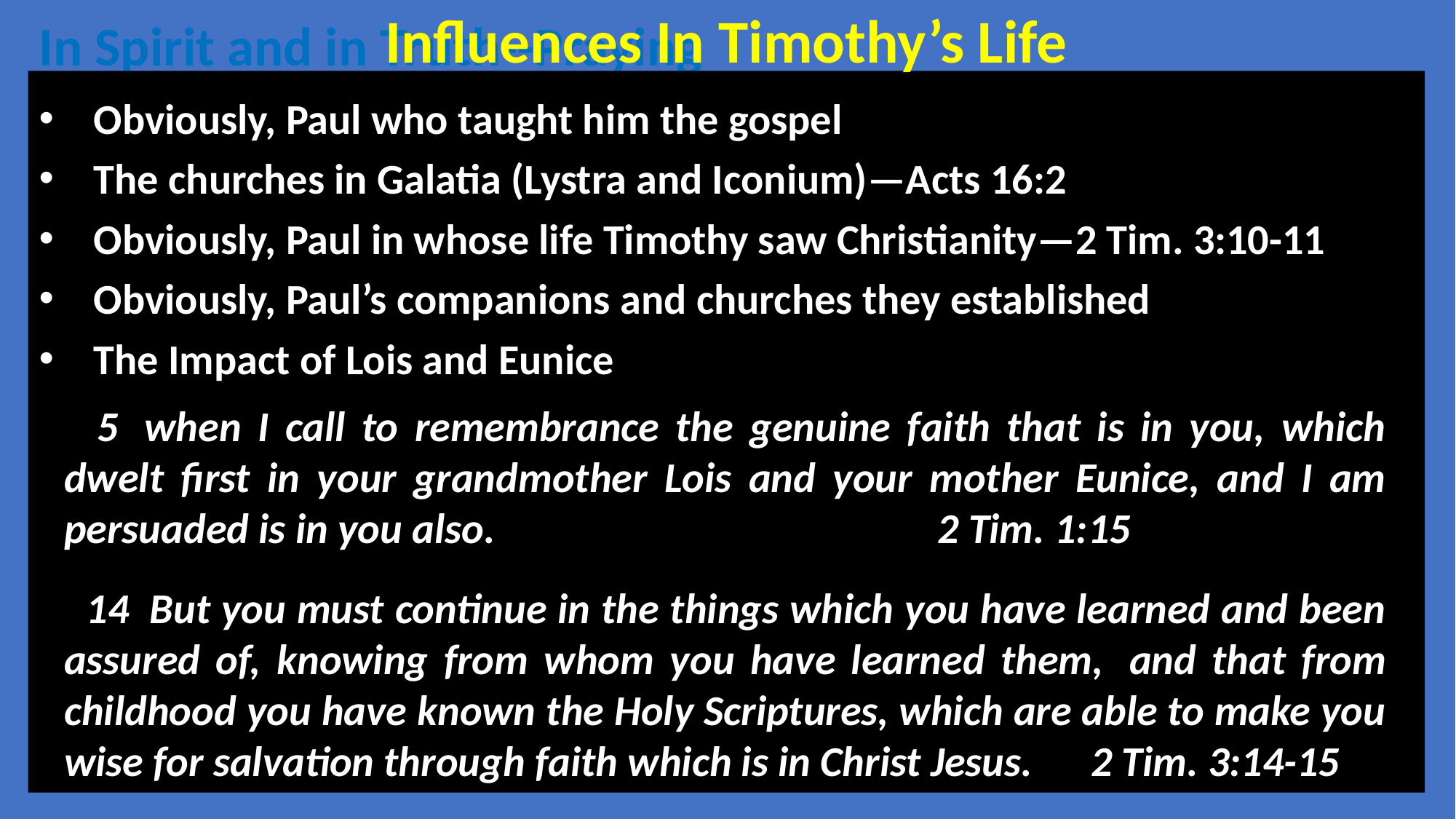

Influences In Timothy’s Life
In Spirit and in Truth--Praying

Obviously, Paul who taught him the gospel
The churches in Galatia (Lystra and Iconium)—Acts 16:2
Obviously, Paul in whose life Timothy saw Christianity—2 Tim. 3:10-11
Obviously, Paul’s companions and churches they established
The Impact of Lois and Eunice

  5  when I call to remembrance the genuine faith that is in you, which dwelt first in your grandmother Lois and your mother Eunice, and I am persuaded is in you also. 				2 Tim. 1:15

  14  But you must continue in the things which you have learned and been assured of, knowing from whom you have learned them,  and that from childhood you have known the Holy Scriptures, which are able to make you wise for salvation through faith which is in Christ Jesus.      2 Tim. 3:14-15